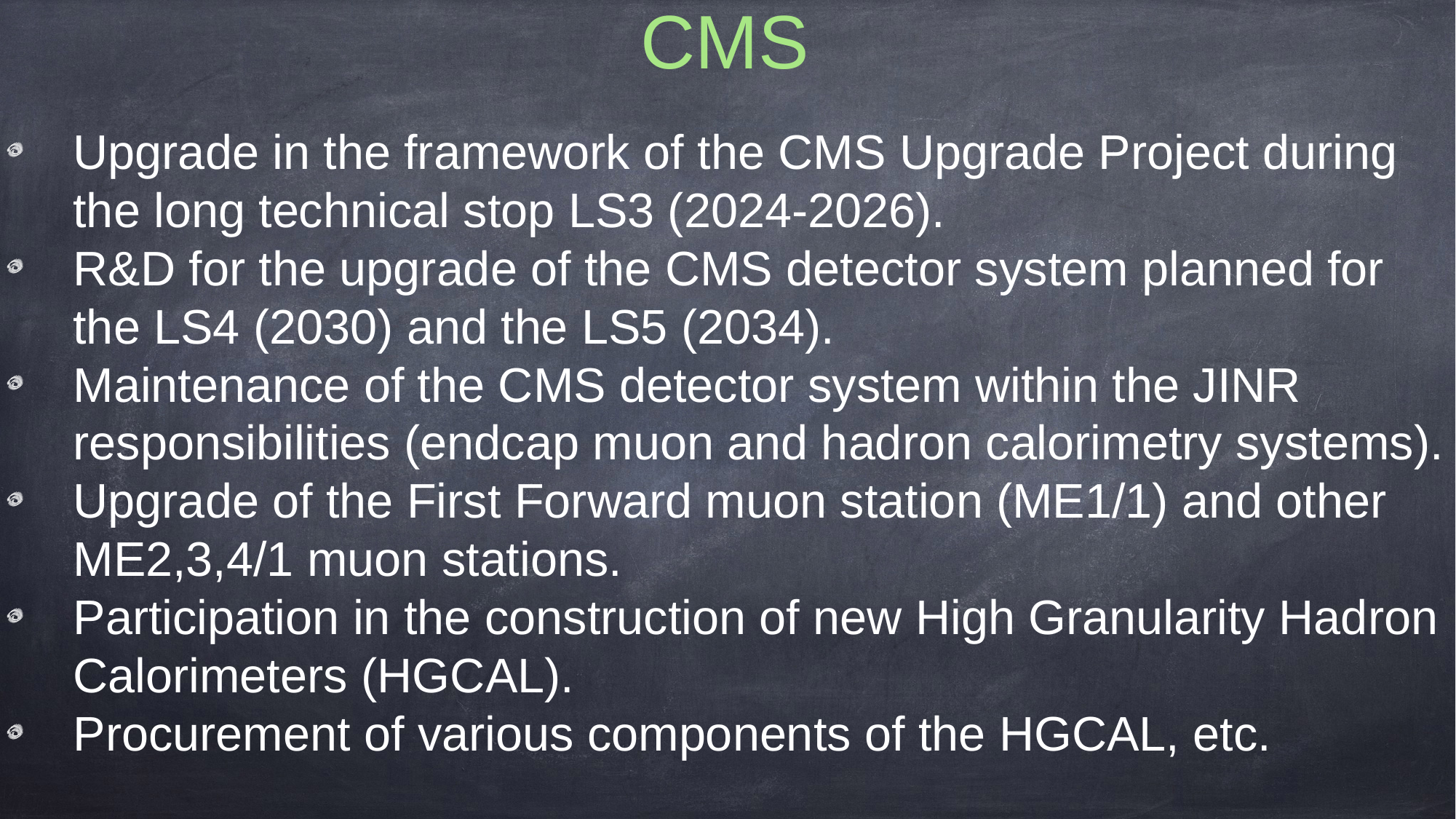

# CMS
Upgrade in the framework of the CMS Upgrade Project during the long technical stop LS3 (2024-2026).
R&D for the upgrade of the CMS detector system planned for the LS4 (2030) and the LS5 (2034).
Maintenance of the CMS detector system within the JINR responsibilities (endcap muon and hadron calorimetry systems).
Upgrade of the First Forward muon station (ME1/1) and other ME2,3,4/1 muon stations.
Participation in the construction of new High Granularity Hadron Calorimeters (HGCAL).
Procurement of various components of the HGCAL, etc.
30